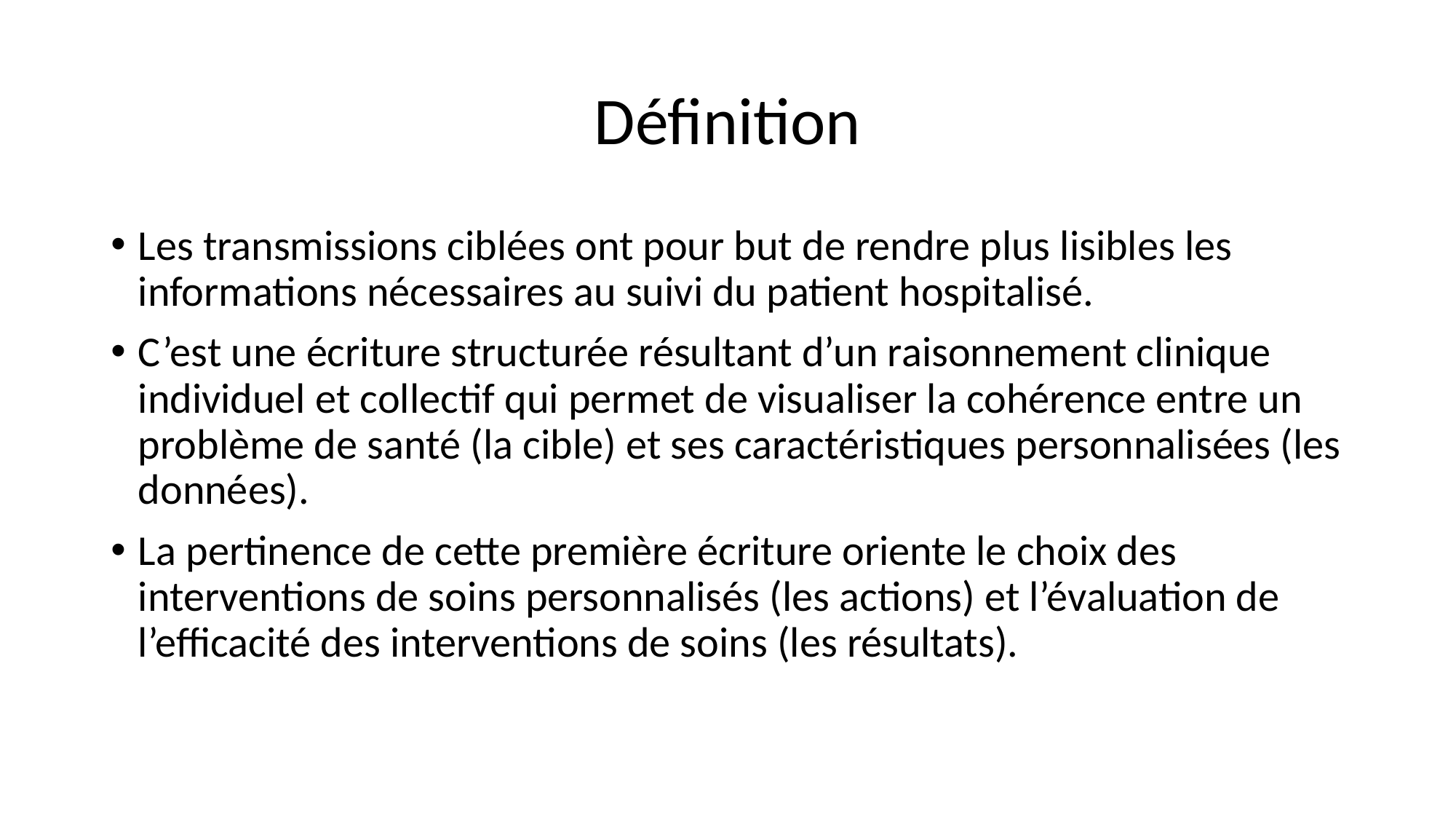

# Définition
Les transmissions ciblées ont pour but de rendre plus lisibles les informations nécessaires au suivi du patient hospitalisé.
C’est une écriture structurée résultant d’un raisonnement clinique individuel et collectif qui permet de visualiser la cohérence entre un problème de santé (la cible) et ses caractéristiques personnalisées (les données).
La pertinence de cette première écriture oriente le choix des interventions de soins personnalisés (les actions) et l’évaluation de l’efficacité des interventions de soins (les résultats).